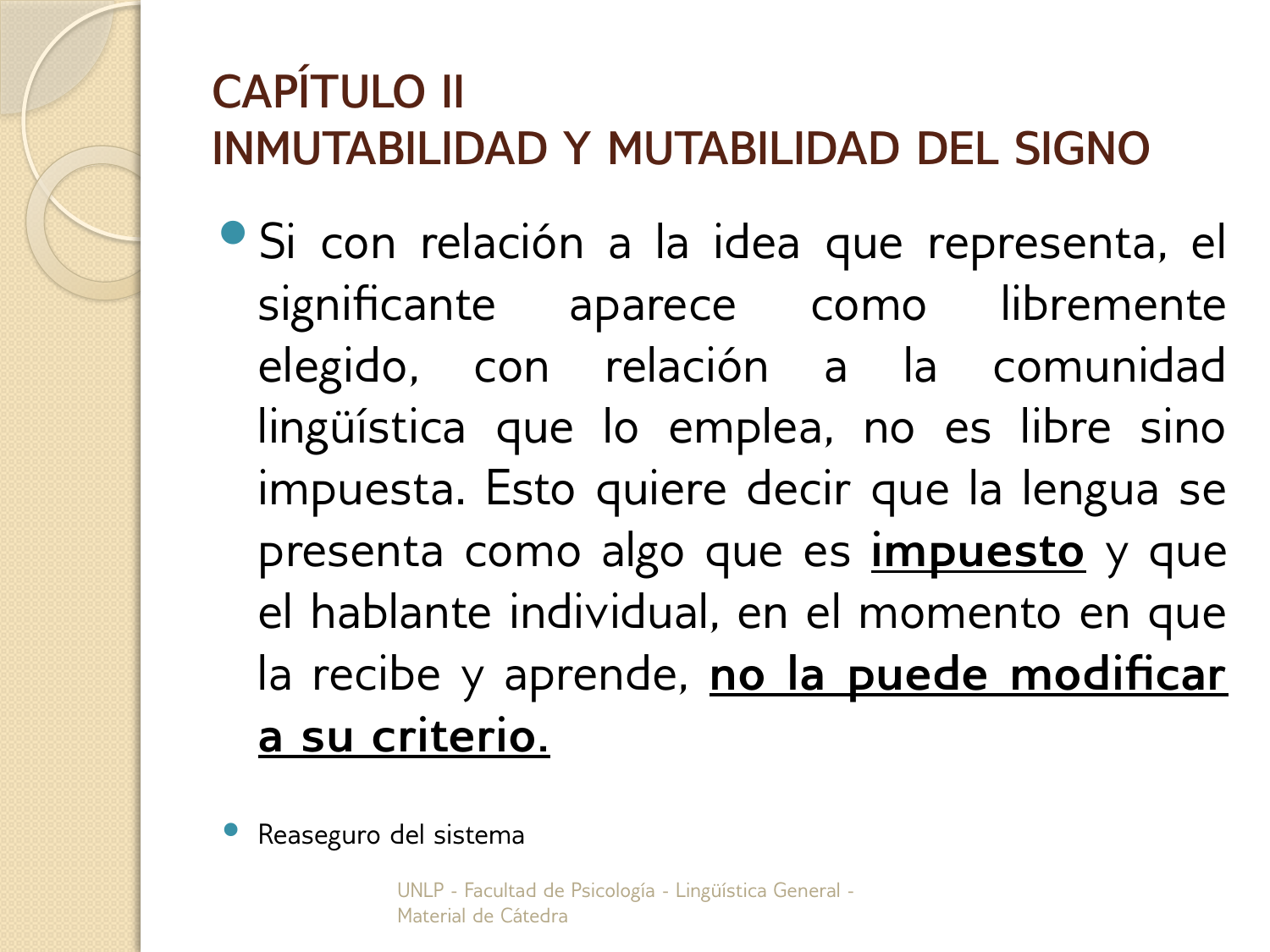

# CAPÍTULO II INMUTABILIDAD Y MUTABILIDAD DEL SIGNO
Si con relación a la idea que representa, el significante aparece como libremente elegido, con relación a la comunidad lingüística que lo emplea, no es libre sino impuesta. Esto quiere decir que la lengua se presenta como algo que es impuesto y que el hablante individual, en el momento en que la recibe y aprende, no la puede modificar a su criterio.

Reaseguro del sistema
UNLP - Facultad de Psicología - Lingüística General - Material de Cátedra